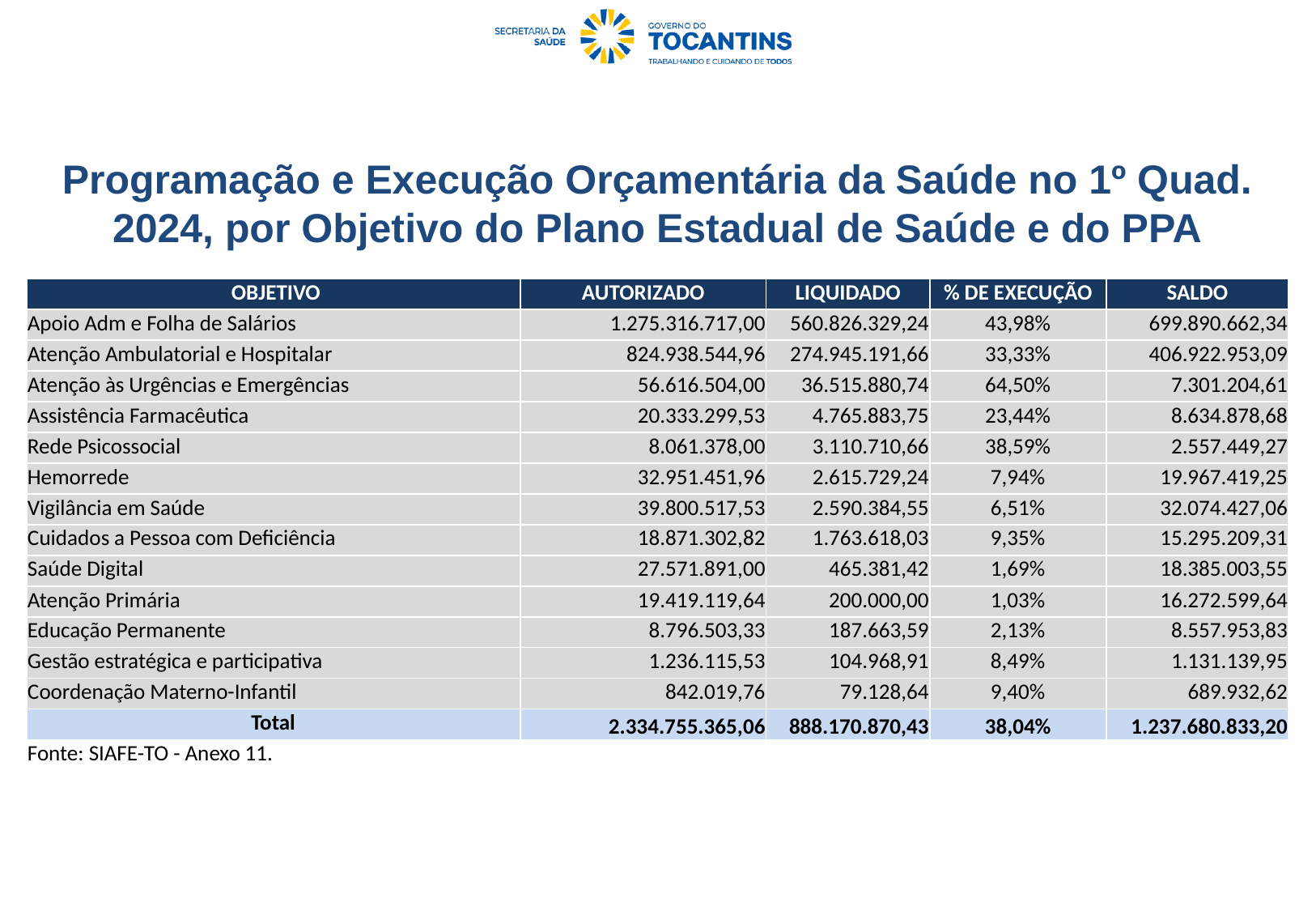

Programação e Execução Orçamentária da Saúde no 1º Quad. 2024, por Objetivo do Plano Estadual de Saúde e do PPA
| OBJETIVO | AUTORIZADO | LIQUIDADO | % DE EXECUÇÃO | SALDO |
| --- | --- | --- | --- | --- |
| Apoio Adm e Folha de Salários | 1.275.316.717,00 | 560.826.329,24 | 43,98% | 699.890.662,34 |
| Atenção Ambulatorial e Hospitalar | 824.938.544,96 | 274.945.191,66 | 33,33% | 406.922.953,09 |
| Atenção às Urgências e Emergências | 56.616.504,00 | 36.515.880,74 | 64,50% | 7.301.204,61 |
| Assistência Farmacêutica | 20.333.299,53 | 4.765.883,75 | 23,44% | 8.634.878,68 |
| Rede Psicossocial | 8.061.378,00 | 3.110.710,66 | 38,59% | 2.557.449,27 |
| Hemorrede | 32.951.451,96 | 2.615.729,24 | 7,94% | 19.967.419,25 |
| Vigilância em Saúde | 39.800.517,53 | 2.590.384,55 | 6,51% | 32.074.427,06 |
| Cuidados a Pessoa com Deficiência | 18.871.302,82 | 1.763.618,03 | 9,35% | 15.295.209,31 |
| Saúde Digital | 27.571.891,00 | 465.381,42 | 1,69% | 18.385.003,55 |
| Atenção Primária | 19.419.119,64 | 200.000,00 | 1,03% | 16.272.599,64 |
| Educação Permanente | 8.796.503,33 | 187.663,59 | 2,13% | 8.557.953,83 |
| Gestão estratégica e participativa | 1.236.115,53 | 104.968,91 | 8,49% | 1.131.139,95 |
| Coordenação Materno-Infantil | 842.019,76 | 79.128,64 | 9,40% | 689.932,62 |
| Total | 2.334.755.365,06 | 888.170.870,43 | 38,04% | 1.237.680.833,20 |
| Fonte: SIAFE-TO - Anexo 11. |  |  |  |  |